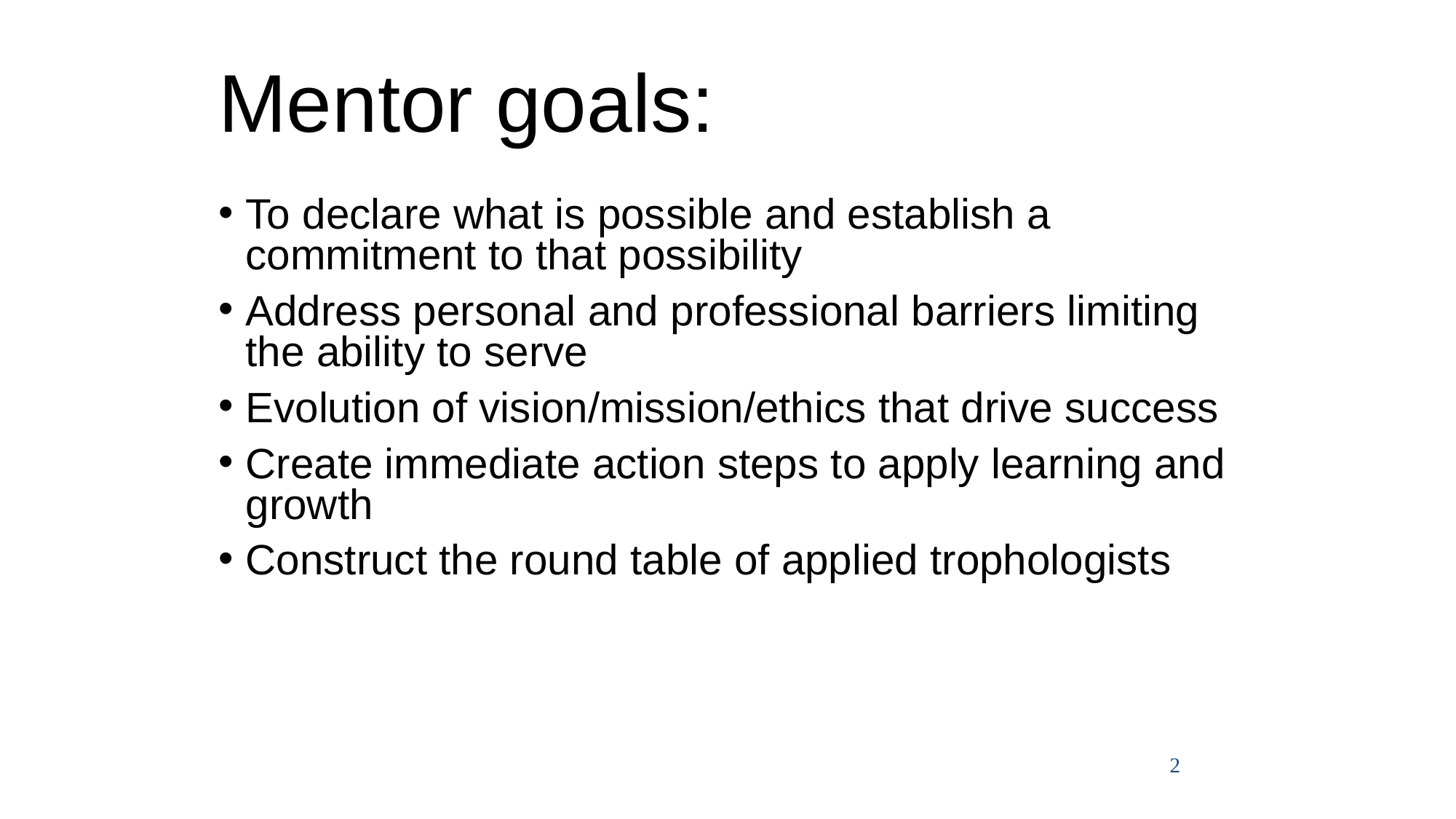

# Mentor goals:
To declare what is possible and establish a commitment to that possibility
Address personal and professional barriers limiting the ability to serve
Evolution of vision/mission/ethics that drive success
Create immediate action steps to apply learning and growth
Construct the round table of applied trophologists
2